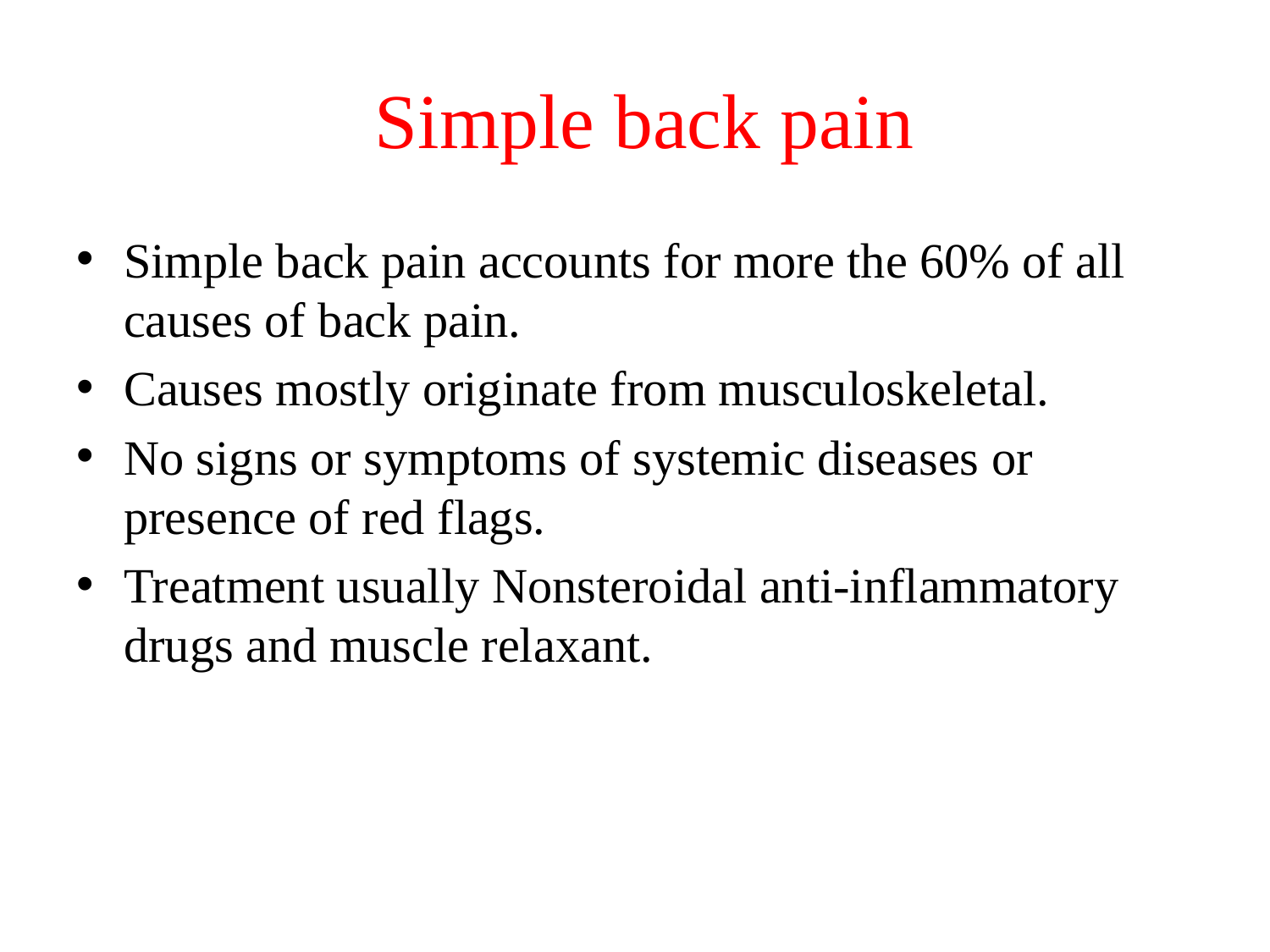

# Simple back pain
Simple back pain accounts for more the 60% of all causes of back pain.
Causes mostly originate from musculoskeletal.
No signs or symptoms of systemic diseases or presence of red flags.
Treatment usually Nonsteroidal anti-inflammatory drugs and muscle relaxant.